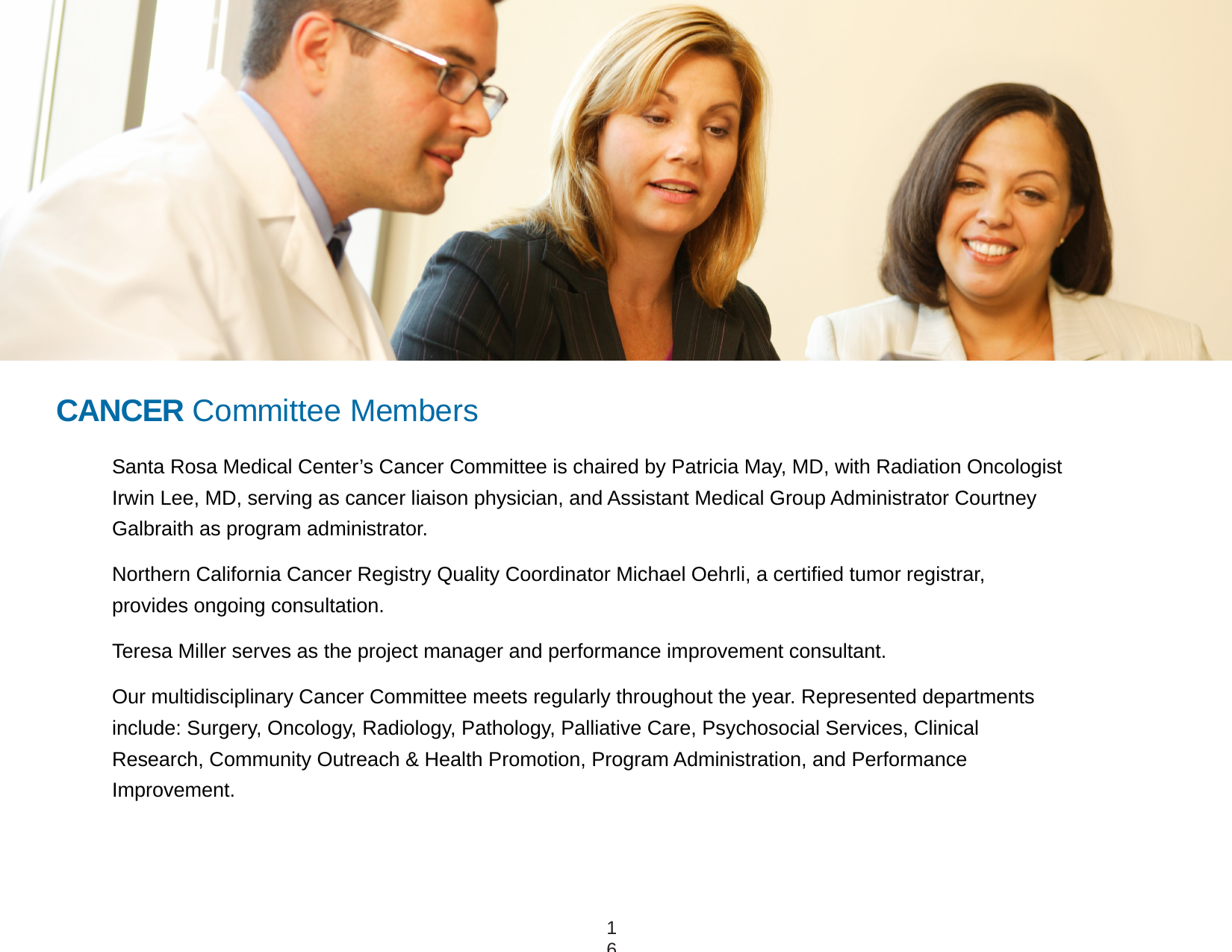

Santa Rosa Medical Center’s Cancer Committee is chaired by Patricia May, MD, with Radiation Oncologist Irwin Lee, MD, serving as cancer liaison physician, and Assistant Medical Group Administrator Courtney Galbraith as program administrator.
Northern California Cancer Registry Quality Coordinator Michael Oehrli, a certified tumor registrar, provides ongoing consultation.
Teresa Miller serves as the project manager and performance improvement consultant.
Our multidisciplinary Cancer Committee meets regularly throughout the year. Represented departments include: Surgery, Oncology, Radiology, Pathology, Palliative Care, Psychosocial Services, Clinical Research, Community Outreach & Health Promotion, Program Administration, and Performance Improvement.